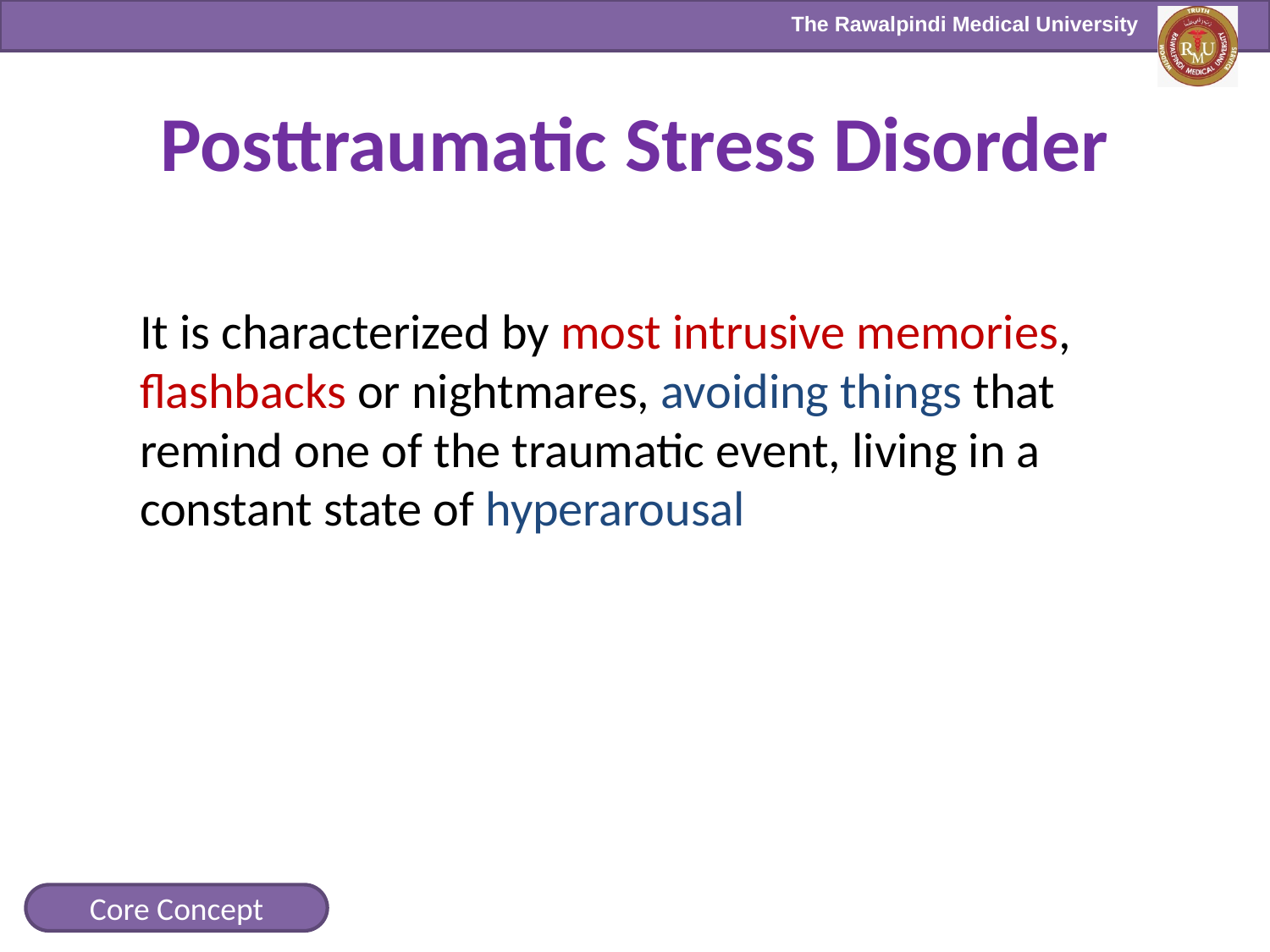

# Posttraumatic Stress Disorder
It is characterized by most intrusive memories, flashbacks or nightmares, avoiding things that remind one of the traumatic event, living in a constant state of hyperarousal
Core Concept